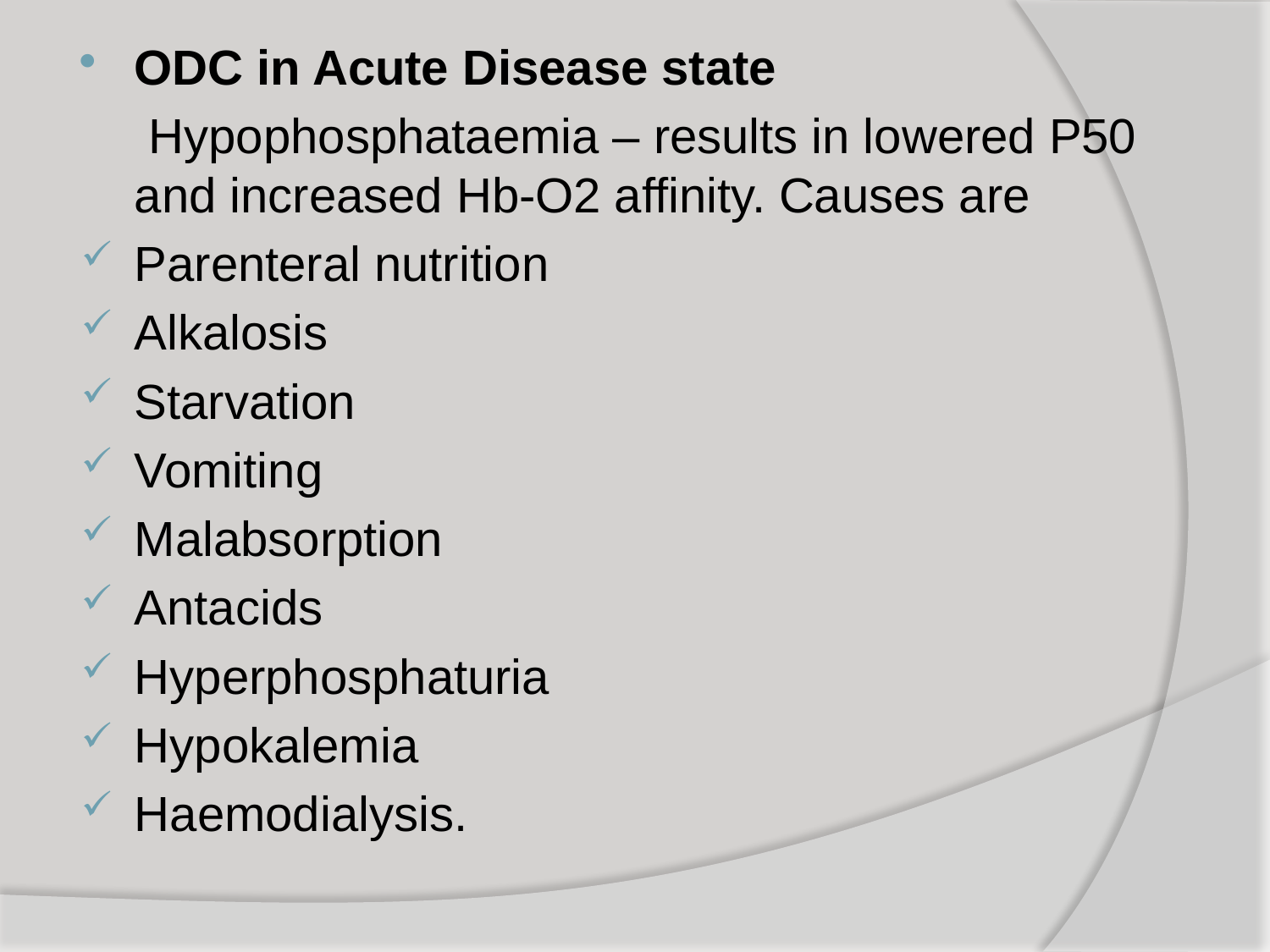

ODC in Acute Disease state
     Hypophosphataemia – results in lowered P50 and increased Hb-O2 affinity. Causes are
Parenteral nutrition
Alkalosis
Starvation
Vomiting
Malabsorption
Antacids
Hyperphosphaturia
Hypokalemia
Haemodialysis.